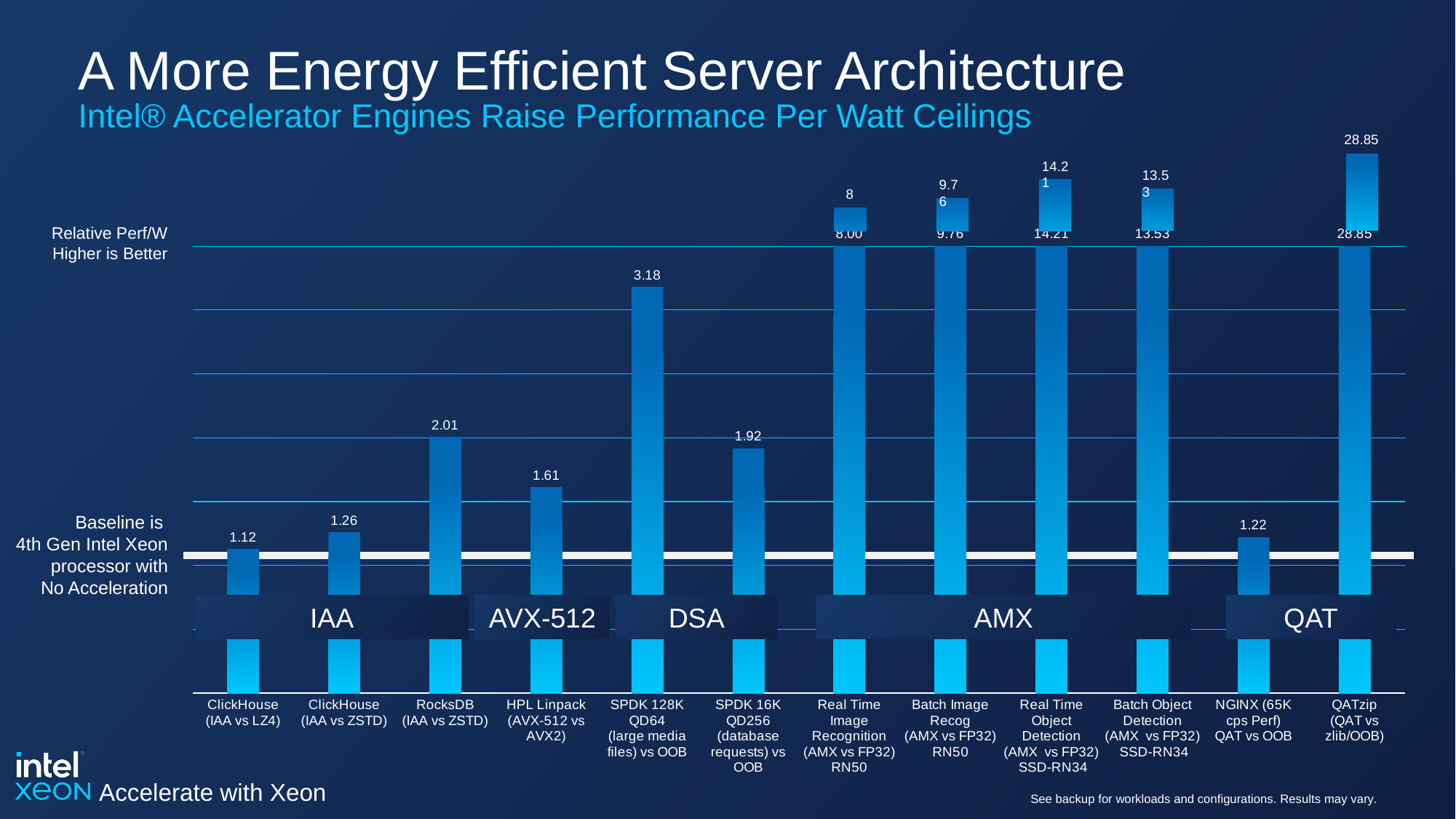

A More Energy Efficient Server Architecture
Intel® Accelerator Engines Raise Performance Per Watt Ceilings
28.85
14.21

13.53
9.76

8

Relative Perf/W
Higher is Better

### Chart

| Category |  |
|---|---|
| ClickHouse
(IAA vs LZ4) | 1.124750483393368 |
| ClickHouse
(IAA vs ZSTD) | 1.2580245438441067 |
| RocksDB
(IAA vs ZSTD) | 2.005713077365833 |
| HPL Linpack
(AVX-512 vs AVX2) | 1.6105485733594411 |
| SPDK 128K QD64
(large media files) vs OOB | 3.1790915834692512 |
| SPDK 16K QD256
(database requests) vs OOB | 1.9158287689226519 |
| Real Time Image Recognition
(AMX vs FP32) RN50 | 7.998799205034568 |
| Batch Image Recog
(AMX vs FP32) RN50 | 9.75983220664776 |
| Real Time Object Detection
(AMX  vs FP32)
 SSD-RN34 | 14.213425402693012 |
| Batch Object Detection
(AMX  vs FP32)
 SSD-RN34 | 13.534100593762274 |
| NGINX (65K cps Perf)
QAT vs OOB | 1.2192704879664187 |
| QATzip
(QAT vs zlib/OOB) | 28.8503255536705 |
Baseline is
4th Gen Intel Xeon processor with
No Acceleration
IAA
AVX-512
DSA
AMX
QAT
See backup for workloads and configurations. Results may vary​.